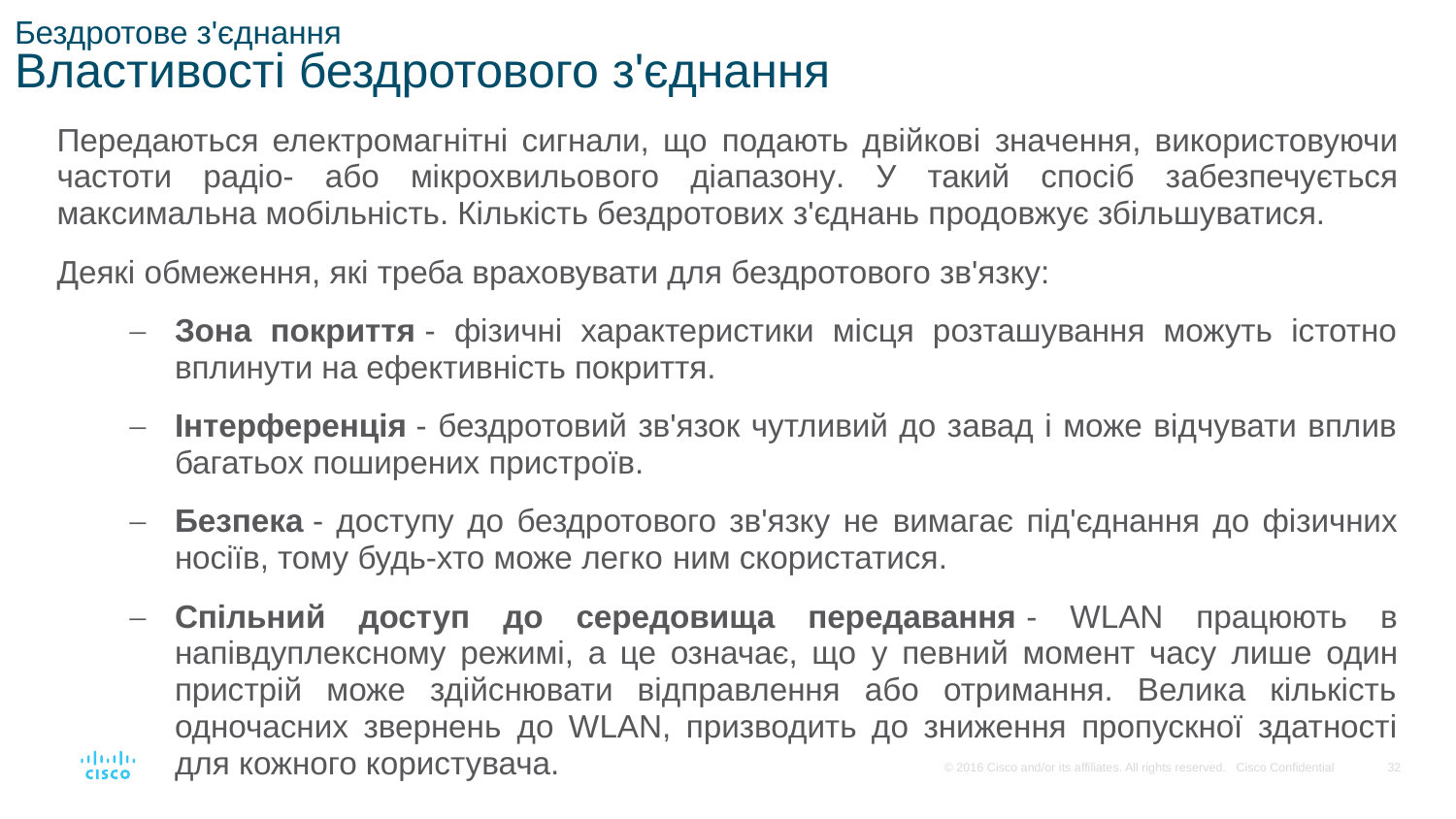

# Бездротове з'єднання Властивості бездротового з'єднання
Передаються електромагнітні сигнали, що подають двійкові значення, використовуючи частоти радіо- або мікрохвильового діапазону. У такий спосіб забезпечується максимальна мобільність. Кількість бездротових з'єднань продовжує збільшуватися.
Деякі обмеження, які треба враховувати для бездротового зв'язку:
Зона покриття - фізичні характеристики місця розташування можуть істотно вплинути на ефективність покриття.
Інтерференція - бездротовий зв'язок чутливий до завад і може відчувати вплив багатьох поширених пристроїв.
Безпека - доступу до бездротового зв'язку не вимагає під'єднання до фізичних носіїв, тому будь-хто може легко ним скористатися.
Спільний доступ до середовища передавання - WLAN працюють в напівдуплексному режимі, а це означає, що у певний момент часу лише один пристрій може здійснювати відправлення або отримання. Велика кількість одночасних звернень до WLAN, призводить до зниження пропускної здатності для кожного користувача.